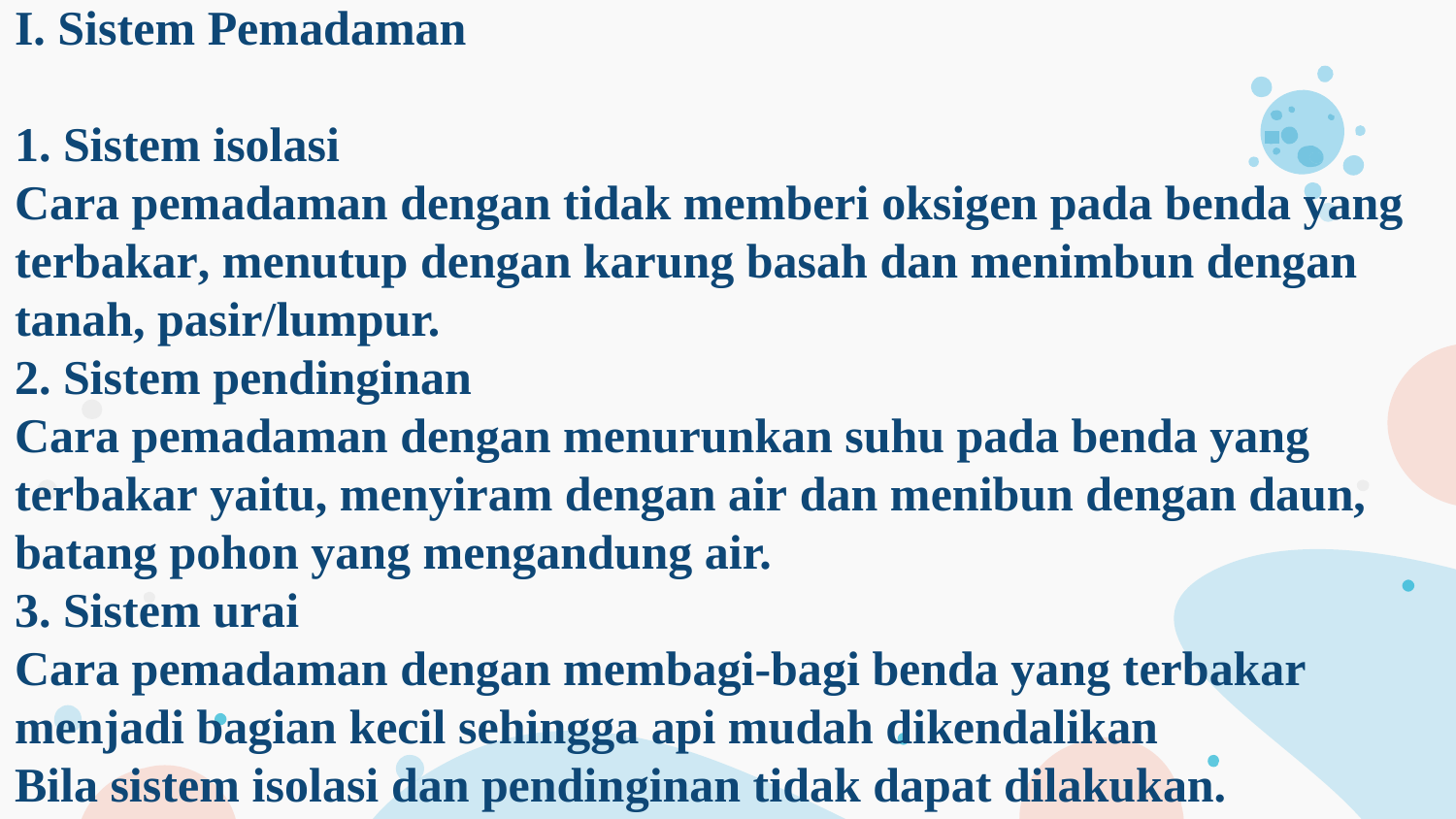

# I. Sistem Pemadaman 1. Sistem isolasi Cara pemadaman dengan tidak memberi oksigen pada benda yang terbakar, menutup dengan karung basah dan menimbun dengan tanah, pasir/lumpur. 2. Sistem pendinginan Cara pemadaman dengan menurunkan suhu pada benda yang terbakar yaitu, menyiram dengan air dan menibun dengan daun, batang pohon yang mengandung air. 3. Sistem urai Cara pemadaman dengan membagi-bagi benda yang terbakar menjadi bagian kecil sehingga api mudah dikendalikan Bila sistem isolasi dan pendinginan tidak dapat dilakukan.